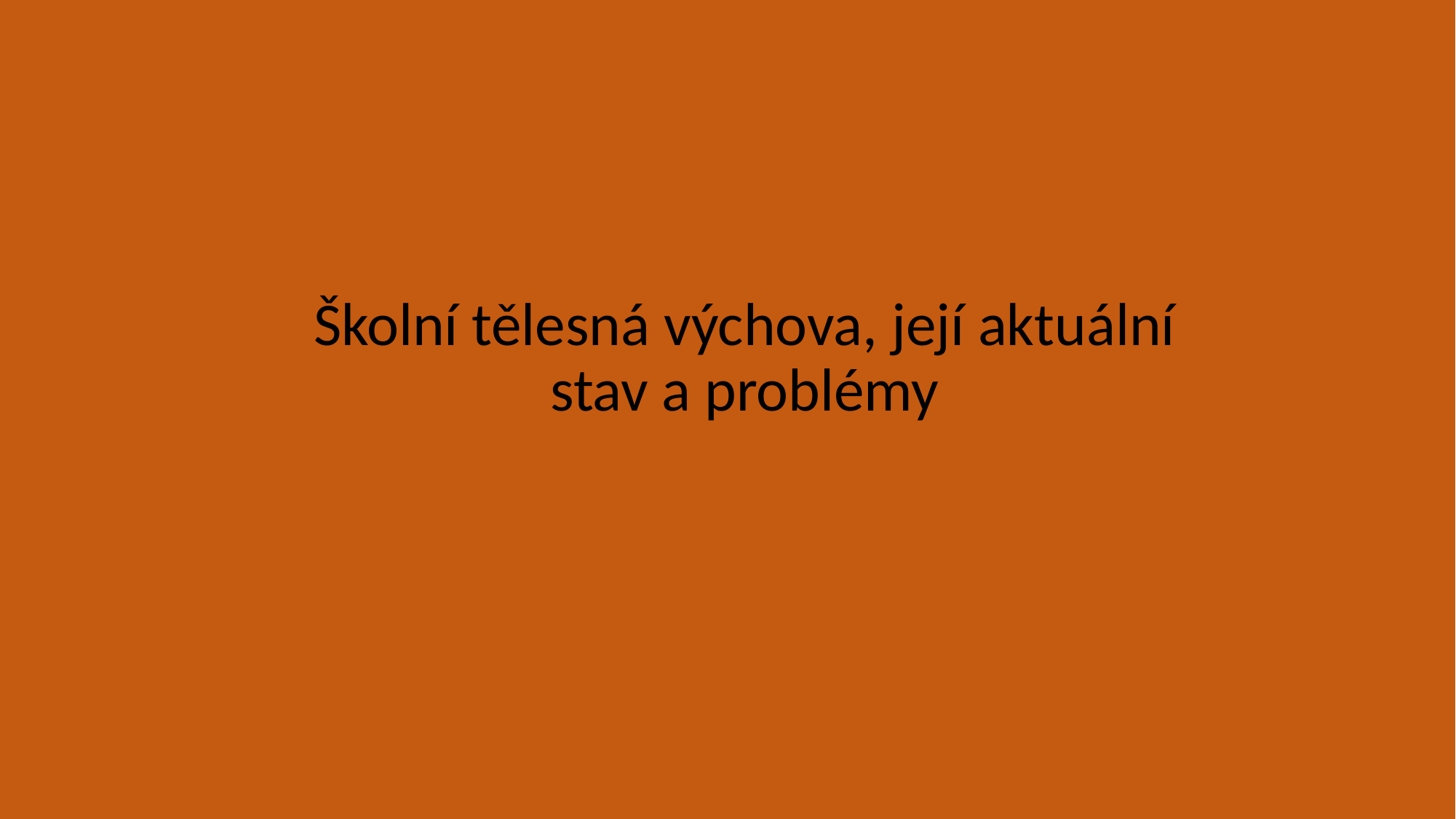

# Školní tělesná výchova, její aktuální stav a problémy